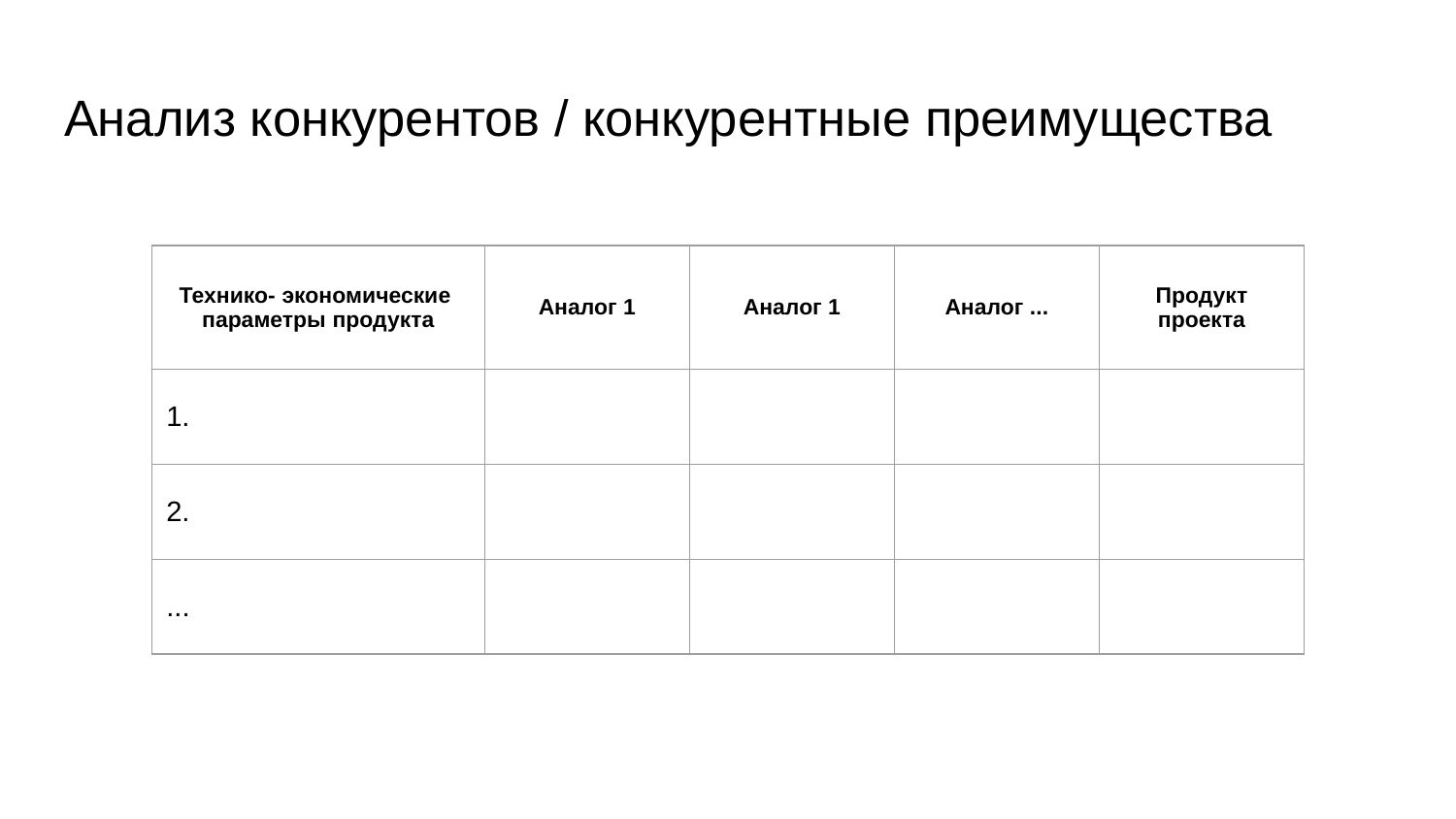

# Анализ конкурентов / конкурентные преимущества
| Технико- экономические параметры продукта | Аналог 1 | Аналог 1 | Аналог ... | Продукт проекта |
| --- | --- | --- | --- | --- |
| 1. |  |  |  |  |
| 2. |  |  |  |  |
| ... |  |  |  |  |